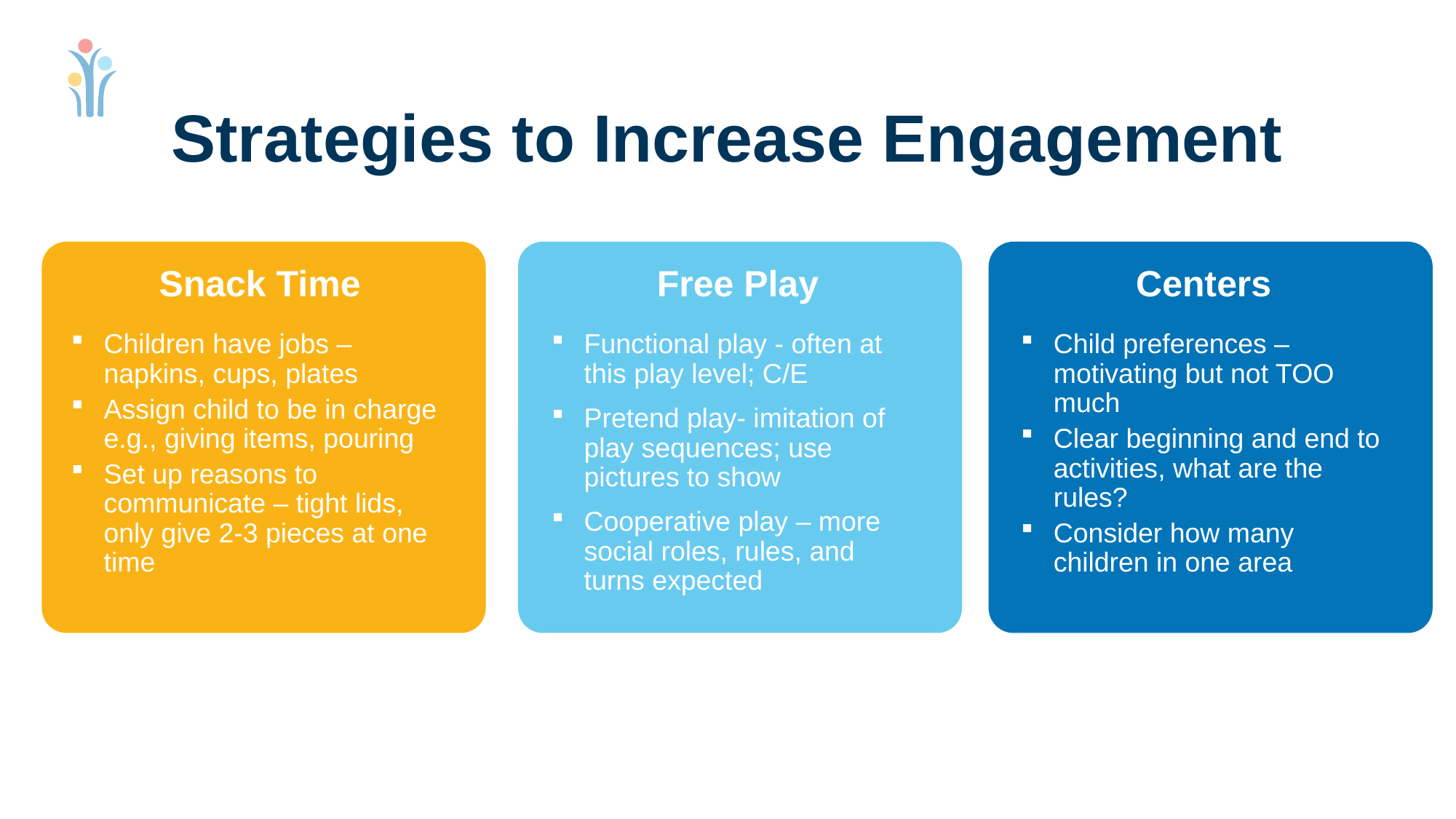

# Strategies to Increase Engagement

Free Play
Functional play - often at this play level; C/E
Pretend play- imitation of play sequences; use pictures to show
Cooperative play – more social roles, rules, and turns expected

Snack Time
Children have jobs – napkins, cups, plates
Assign child to be in charge e.g., giving items, pouring
Set up reasons to communicate – tight lids, only give 2-3 pieces at one time

Centers
Child preferences – motivating but not TOO much
Clear beginning and end to activities, what are the rules?
Consider how many children in one area